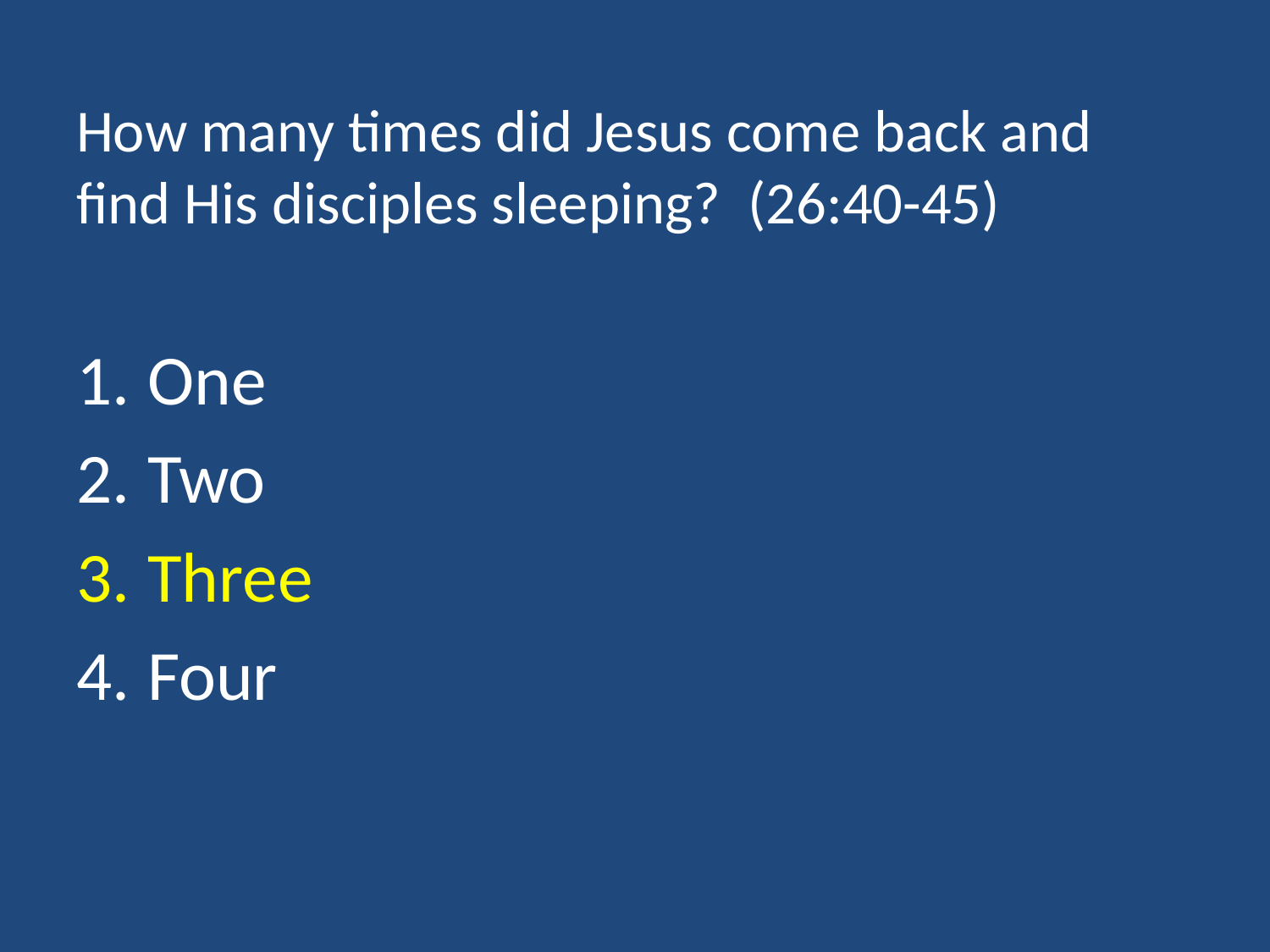

# How many times did Jesus come back and find His disciples sleeping?  (26:40-45)
One
Two
Three
Four